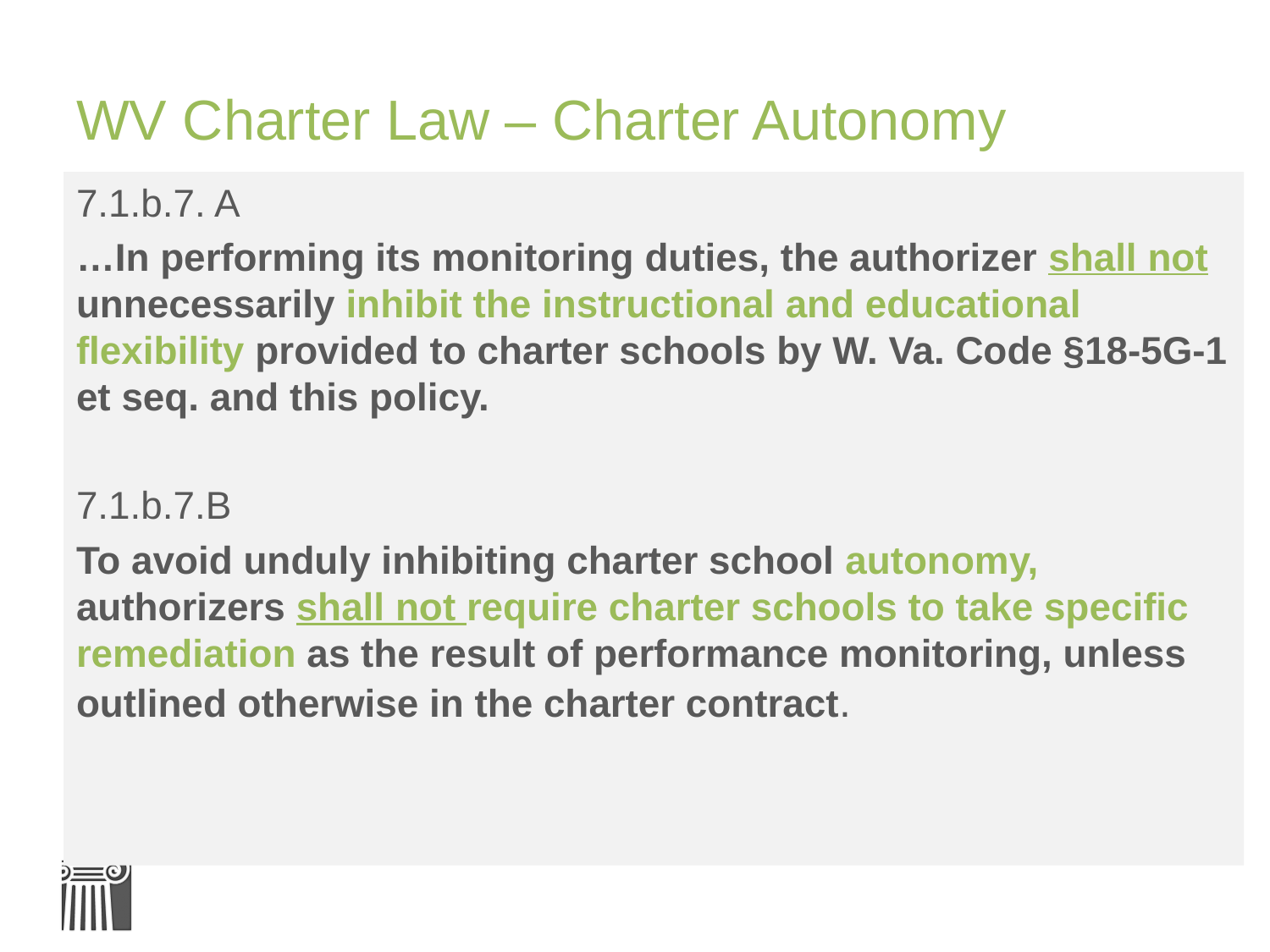

# WV Charter Law – Charter Autonomy
7.1.b.7. A
…In performing its monitoring duties, the authorizer shall not unnecessarily inhibit the instructional and educational flexibility provided to charter schools by W. Va. Code §18-5G-1 et seq. and this policy.

7.1.b.7.B
To avoid unduly inhibiting charter school autonomy, authorizers shall not require charter schools to take specific remediation as the result of performance monitoring, unless outlined otherwise in the charter contract.